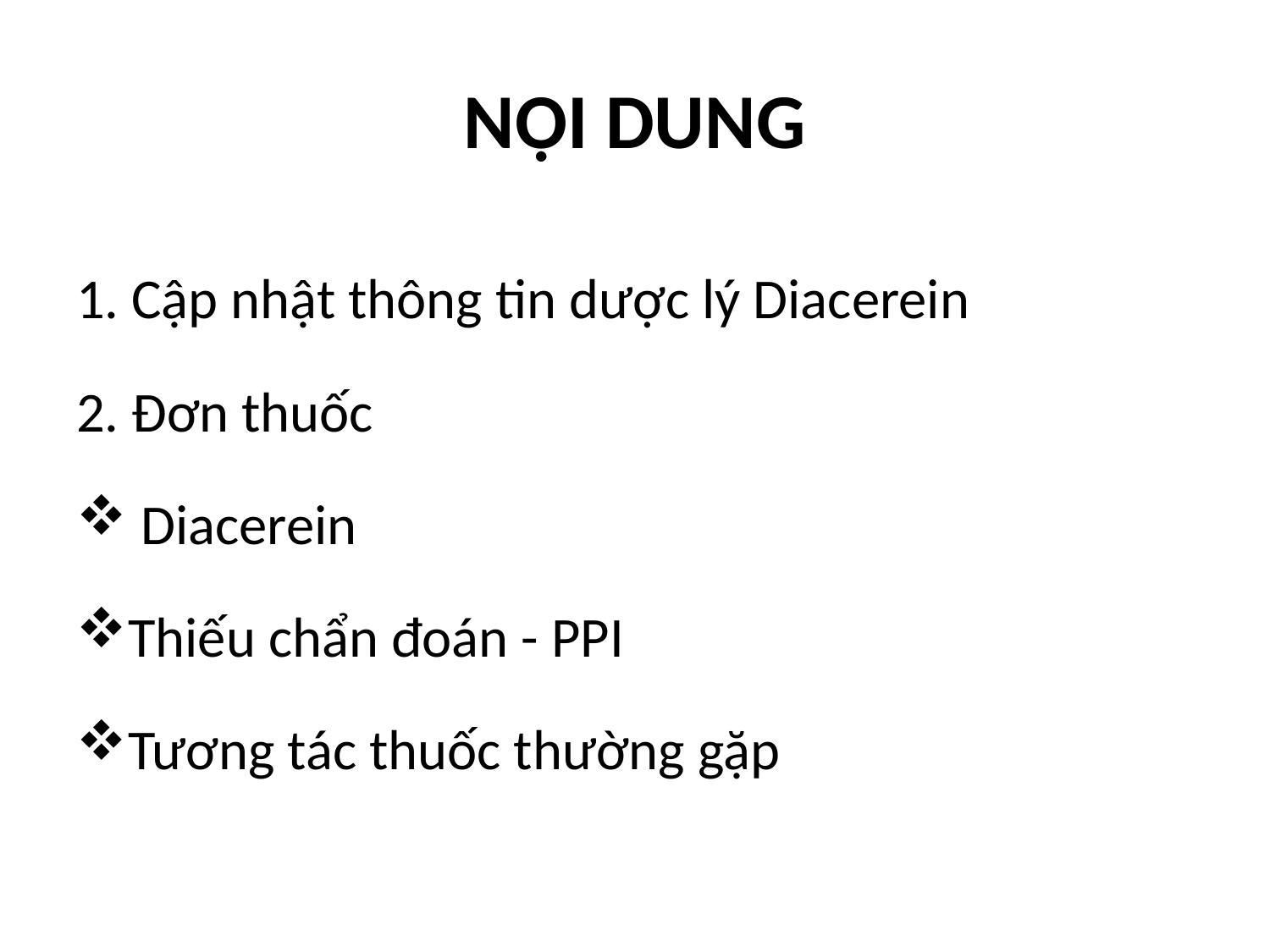

# NỘI DUNG
1. Cập nhật thông tin dược lý Diacerein
2. Đơn thuốc
 Diacerein
Thiếu chẩn đoán - PPI
Tương tác thuốc thường gặp